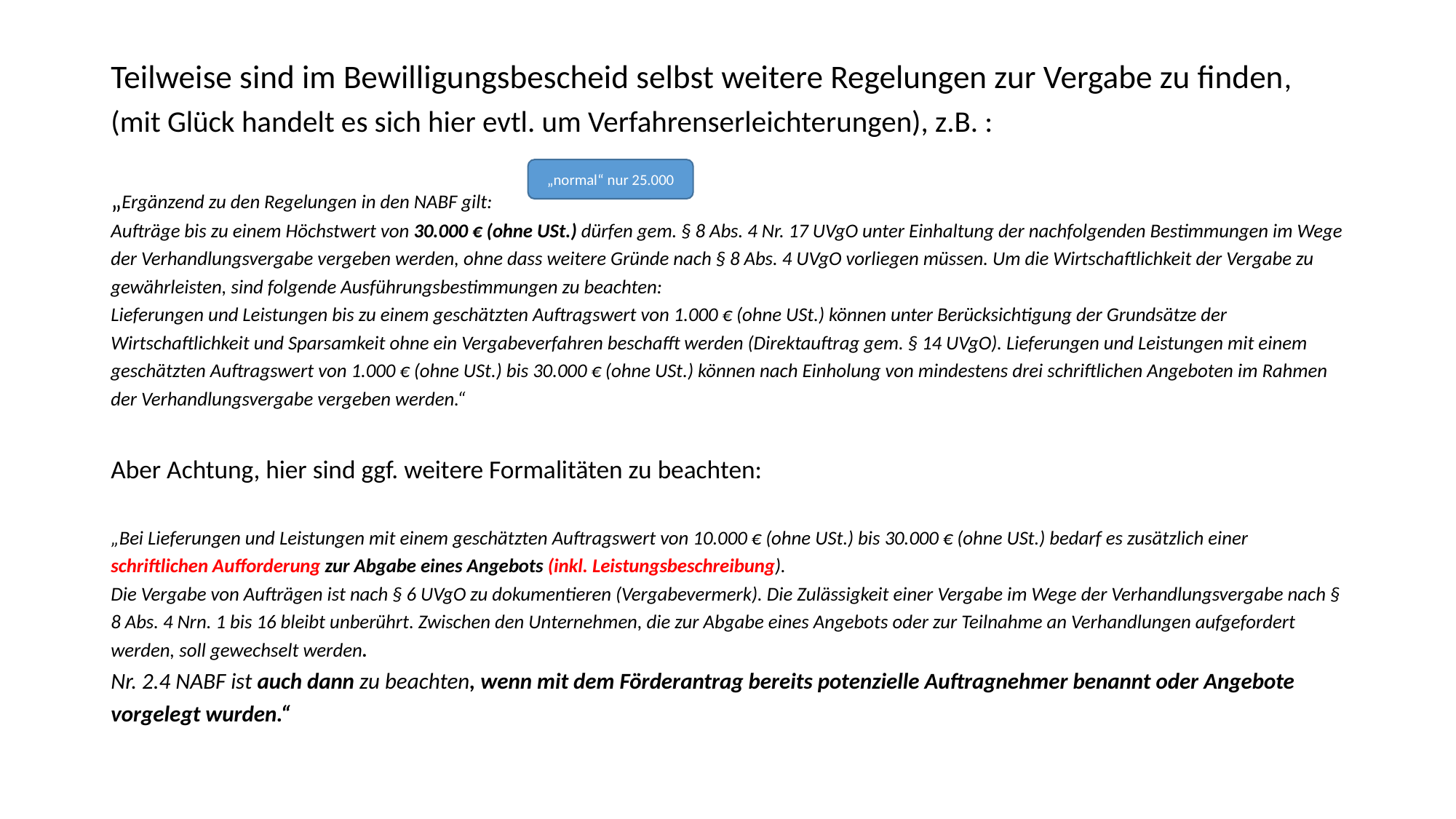

Teilweise sind im Bewilligungsbescheid selbst weitere Regelungen zur Vergabe zu finden,
(mit Glück handelt es sich hier evtl. um Verfahrenserleichterungen), z.B. :

„Ergänzend zu den Regelungen in den NABF gilt:
Aufträge bis zu einem Höchstwert von 30.000 € (ohne USt.) dürfen gem. § 8 Abs. 4 Nr. 17 UVgO unter Einhaltung der nachfolgenden Bestimmungen im Wege der Verhandlungsvergabe vergeben werden, ohne dass weitere Gründe nach § 8 Abs. 4 UVgO vorliegen müssen. Um die Wirtschaftlichkeit der Vergabe zu gewährleisten, sind folgende Ausführungsbestimmungen zu beachten:
Lieferungen und Leistungen bis zu einem geschätzten Auftragswert von 1.000 € (ohne USt.) können unter Berücksichtigung der Grundsätze der Wirtschaftlichkeit und Sparsamkeit ohne ein Vergabeverfahren beschafft werden (Direktauftrag gem. § 14 UVgO). Lieferungen und Leistungen mit einem geschätzten Auftragswert von 1.000 € (ohne USt.) bis 30.000 € (ohne USt.) können nach Einholung von mindestens drei schriftlichen Angeboten im Rahmen der Verhandlungsvergabe vergeben werden.“

Aber Achtung, hier sind ggf. weitere Formalitäten zu beachten:

„Bei Lieferungen und Leistungen mit einem geschätzten Auftragswert von 10.000 € (ohne USt.) bis 30.000 € (ohne USt.) bedarf es zusätzlich einer schriftlichen Aufforderung zur Abgabe eines Angebots (inkl. Leistungsbeschreibung).
Die Vergabe von Aufträgen ist nach § 6 UVgO zu dokumentieren (Vergabevermerk). Die Zulässigkeit einer Vergabe im Wege der Verhandlungsvergabe nach § 8 Abs. 4 Nrn. 1 bis 16 bleibt unberührt. Zwischen den Unternehmen, die zur Abgabe eines Angebots oder zur Teilnahme an Verhandlungen aufgefordert werden, soll gewechselt werden.
Nr. 2.4 NABF ist auch dann zu beachten, wenn mit dem Förderantrag bereits potenzielle Auftragnehmer benannt oder Angebote vorgelegt wurden.“

„normal“ nur 25.000